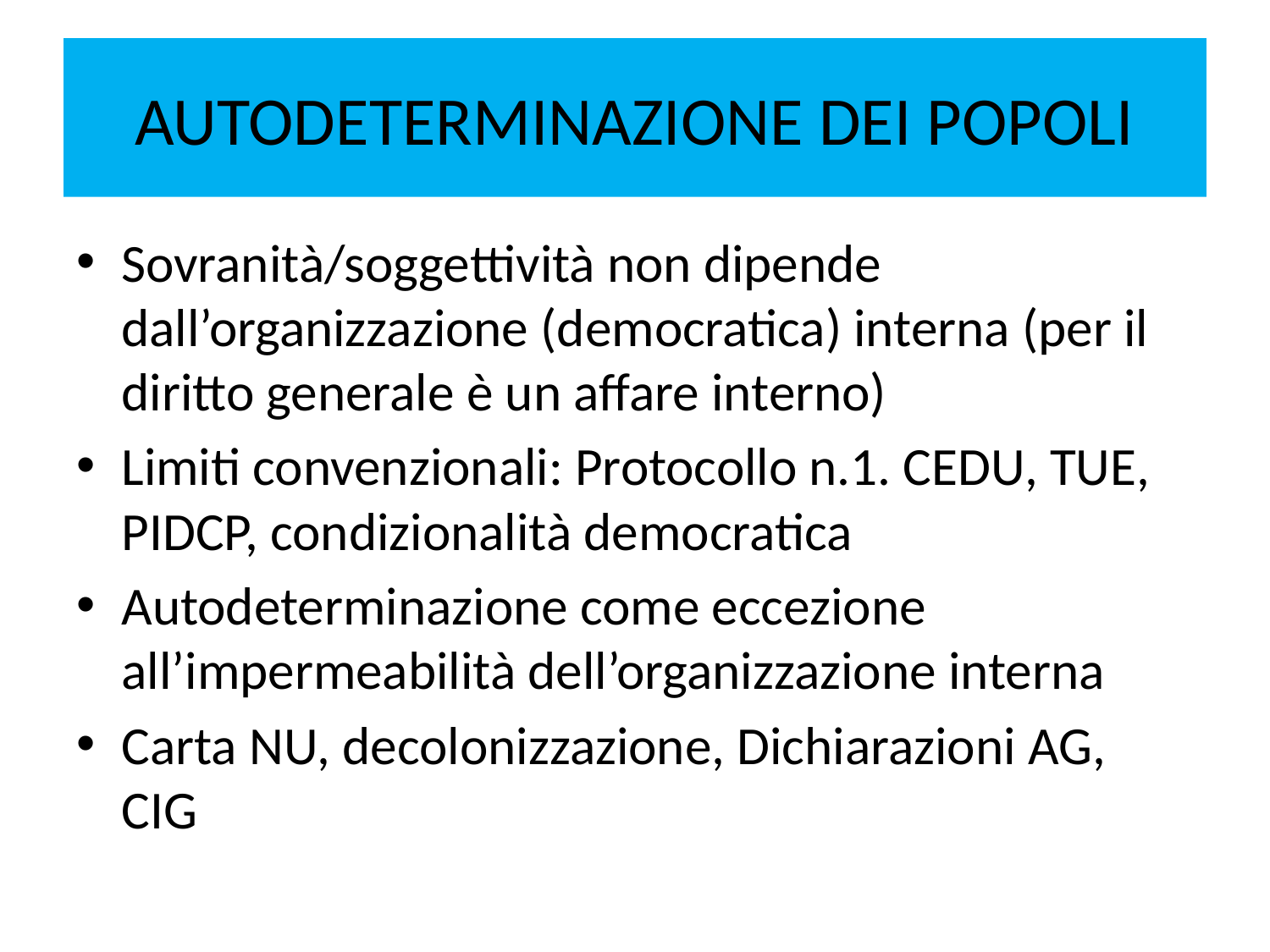

# AUTODETERMINAZIONE DEI POPOLI
Sovranità/soggettività non dipende dall’organizzazione (democratica) interna (per il diritto generale è un affare interno)
Limiti convenzionali: Protocollo n.1. CEDU, TUE, PIDCP, condizionalità democratica
Autodeterminazione come eccezione all’impermeabilità dell’organizzazione interna
Carta NU, decolonizzazione, Dichiarazioni AG, CIG